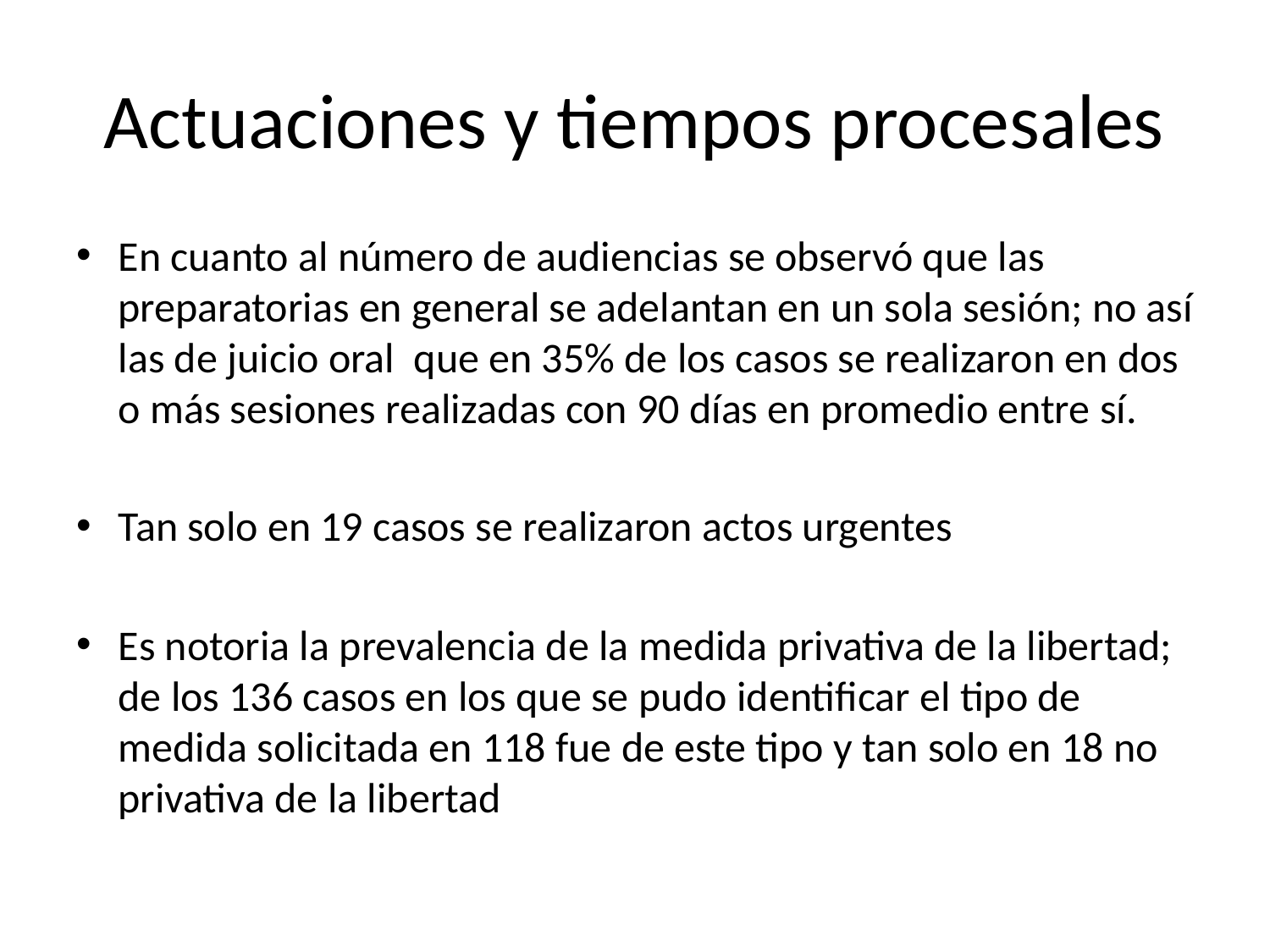

# Actuaciones y tiempos procesales
En cuanto al número de audiencias se observó que las preparatorias en general se adelantan en un sola sesión; no así las de juicio oral  que en 35% de los casos se realizaron en dos o más sesiones realizadas con 90 días en promedio entre sí.

Tan solo en 19 casos se realizaron actos urgentes

Es notoria la prevalencia de la medida privativa de la libertad; de los 136 casos en los que se pudo identificar el tipo de medida solicitada en 118 fue de este tipo y tan solo en 18 no privativa de la libertad